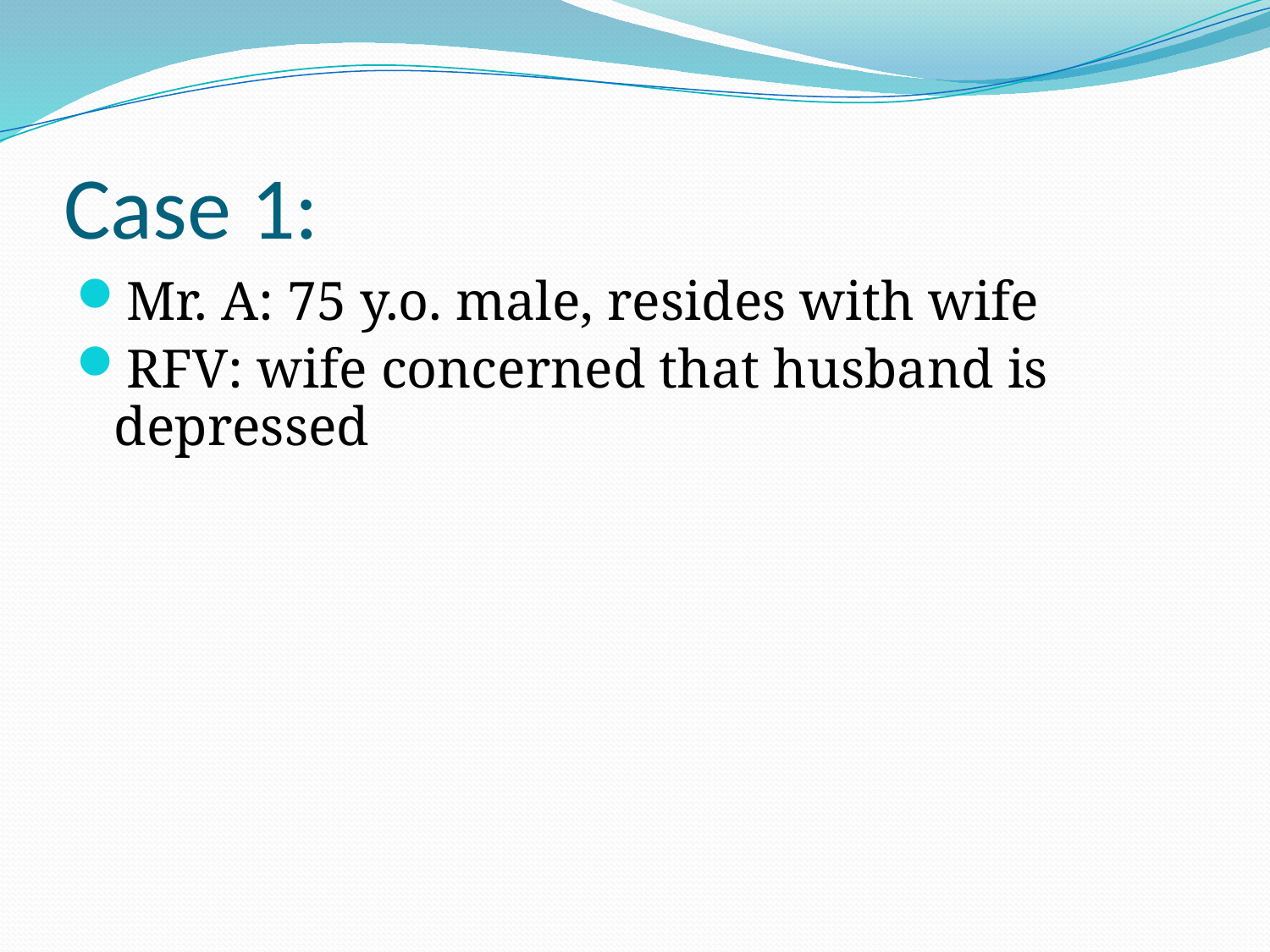

# Case 1:
Mr. A: 75 y.o. male, resides with wife
RFV: wife concerned that husband is  depressed